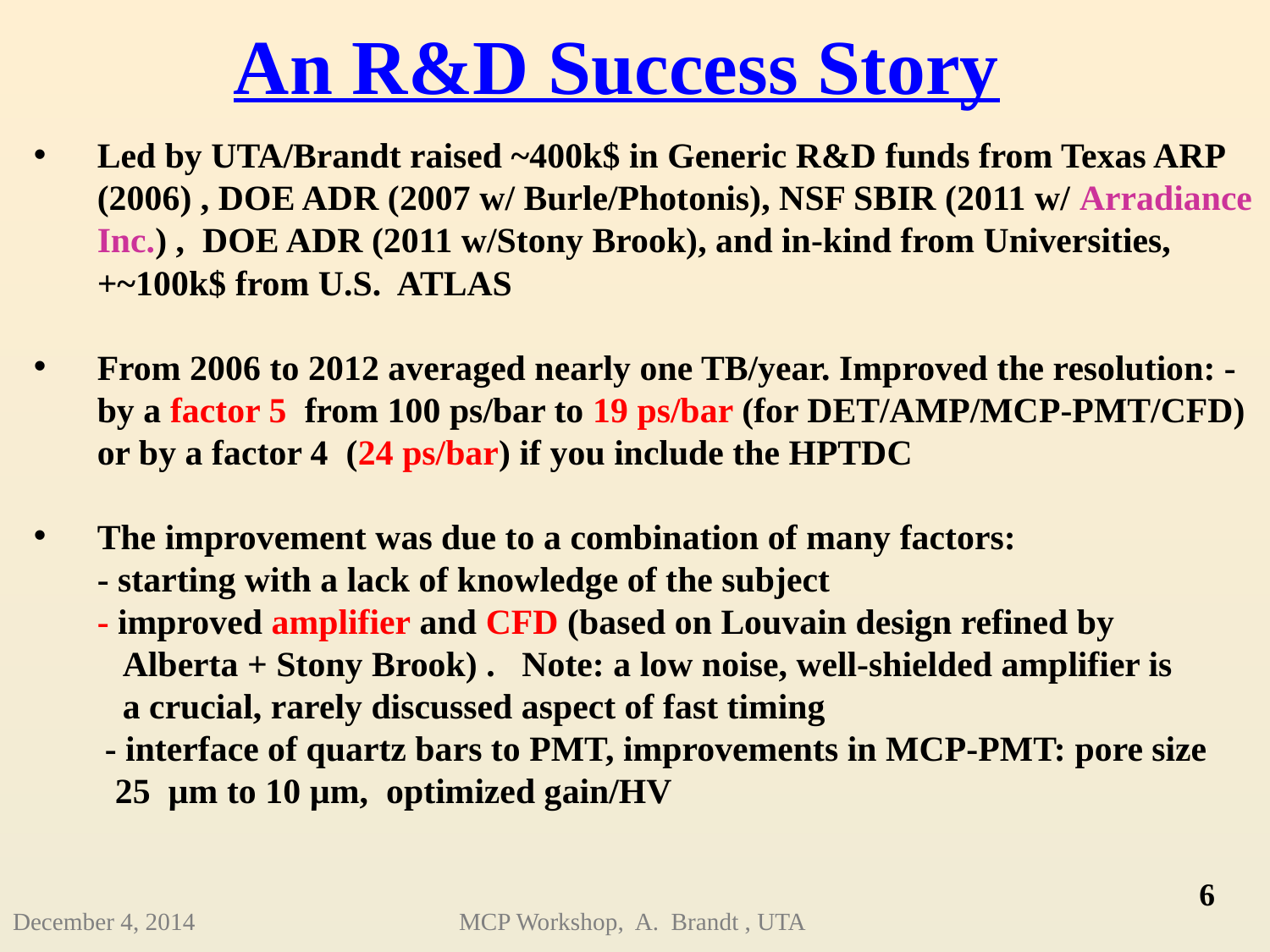

An R&D Success Story
Led by UTA/Brandt raised ~400k$ in Generic R&D funds from Texas ARP (2006) , DOE ADR (2007 w/ Burle/Photonis), NSF SBIR (2011 w/ Arradiance Inc.) ,  DOE ADR (2011 w/Stony Brook), and in-kind from Universities,  +~100k$ from U.S.  ATLAS

From 2006 to 2012 averaged nearly one TB/year. Improved the resolution: - by a factor 5  from 100 ps/bar to 19 ps/bar (for DET/AMP/MCP-PMT/CFD) or by a factor 4  (24 ps/bar) if you include the HPTDC

The improvement was due to a combination of many factors:
	- starting with a lack of knowledge of the subject
	- improved amplifier and CFD (based on Louvain design refined by
          Alberta + Stony Brook) .   Note: a low noise, well-shielded amplifier is
          a crucial, rarely discussed aspect of fast timing
        - interface of quartz bars to PMT, improvements in MCP-PMT: pore size
	  25  µm to 10 µm,  optimized gain/HV

6
December 4, 2014
MCP Workshop,  A.  Brandt , UTA